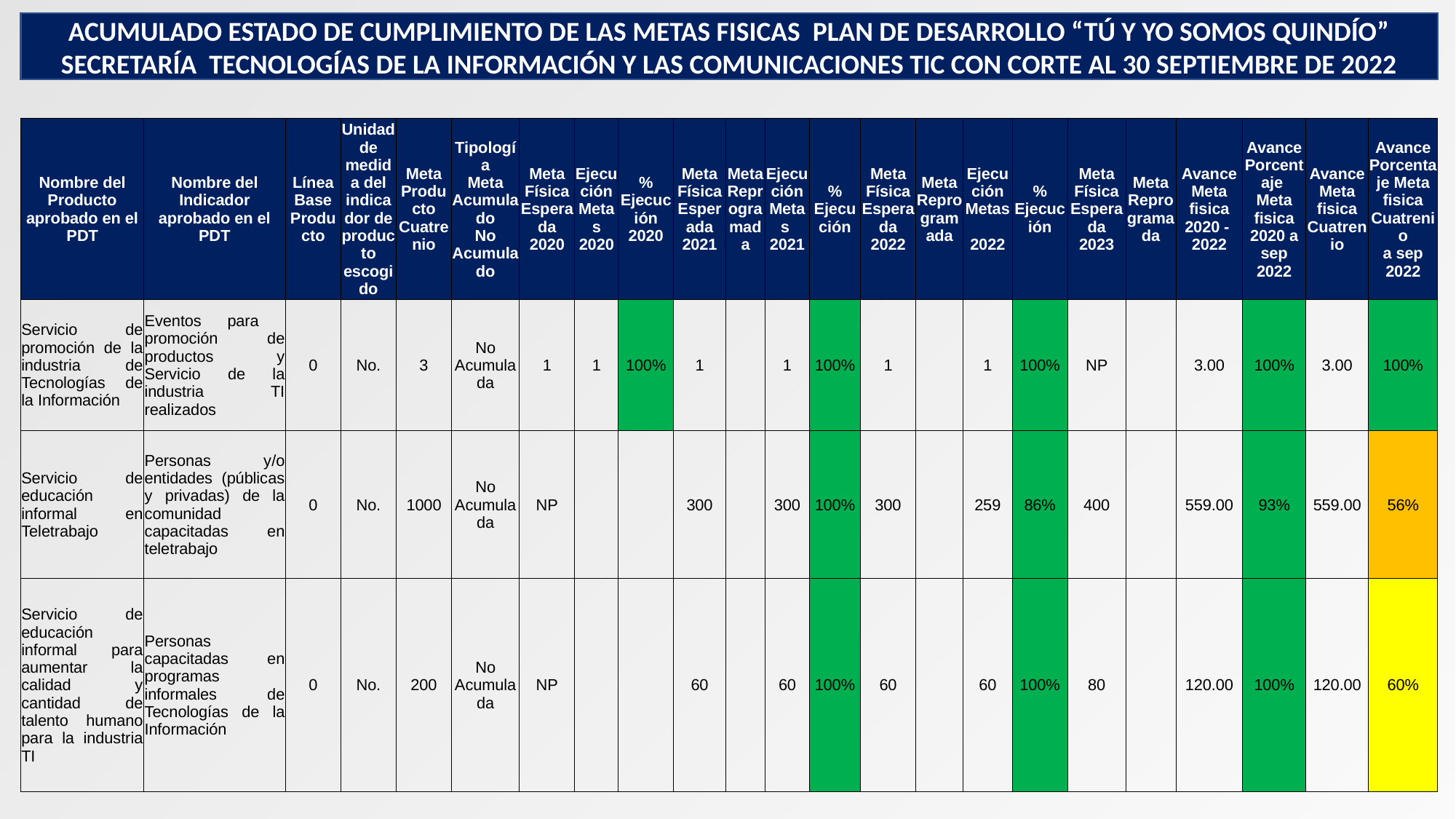

ACUMULADO ESTADO DE CUMPLIMIENTO DE LAS METAS FISICAS  PLAN DE DESARROLLO “TÚ Y YO SOMOS QUINDÍO”
SECRETARÍA  TECNOLOGÍAS DE LA INFORMACIÓN Y LAS COMUNICACIONES TIC CON CORTE AL 30 SEPTIEMBRE DE 2022
| Nombre del Producto aprobado en el PDT | Nombre del Indicador aprobado en el PDT | Línea Base Producto | Unidad de medida del indicador de producto escogido | Meta Producto Cuatrenio | Tipología Meta Acumulado No Acumulado | Meta Física Esperada 2020 | Ejecución Metas 2020 | % Ejecución 2020 | Meta Física Esperada 2021 | Meta Reprogramada | Ejecución Metas 2021 | % Ejecución | Meta Física Esperada 2022 | Meta Reprogramada | Ejecución Metas 2022 | % Ejecución | Meta Física Esperada 2023 | Meta Reprogramada | Avance Meta fisica 2020 - 2022 | Avance Porcentaje Meta fisica 2020 a sep 2022 | Avance Meta fisica Cuatrenio | Avance Porcentaje Meta fisica Cuatrenio a sep 2022 |
| --- | --- | --- | --- | --- | --- | --- | --- | --- | --- | --- | --- | --- | --- | --- | --- | --- | --- | --- | --- | --- | --- | --- |
| Servicio de promoción de la industria de Tecnologías de la Información | Eventos para promoción de productos y Servicio de la industria TI realizados | 0 | No. | 3 | No Acumulada | 1 | 1 | 100% | 1 |  | 1 | 100% | 1 |  | 1 | 100% | NP |  | 3.00 | 100% | 3.00 | 100% |
| Servicio de educación informal en Teletrabajo | Personas y/o entidades (públicas y privadas) de la comunidad capacitadas en teletrabajo | 0 | No. | 1000 | No Acumulada | NP |  |  | 300 |  | 300 | 100% | 300 |  | 259 | 86% | 400 |  | 559.00 | 93% | 559.00 | 56% |
| Servicio de educación informal para aumentar la calidad y cantidad de talento humano para la industria TI | Personas capacitadas en programas informales de Tecnologías de la Información | 0 | No. | 200 | No Acumulada | NP |  |  | 60 |  | 60 | 100% | 60 |  | 60 | 100% | 80 |  | 120.00 | 100% | 120.00 | 60% |